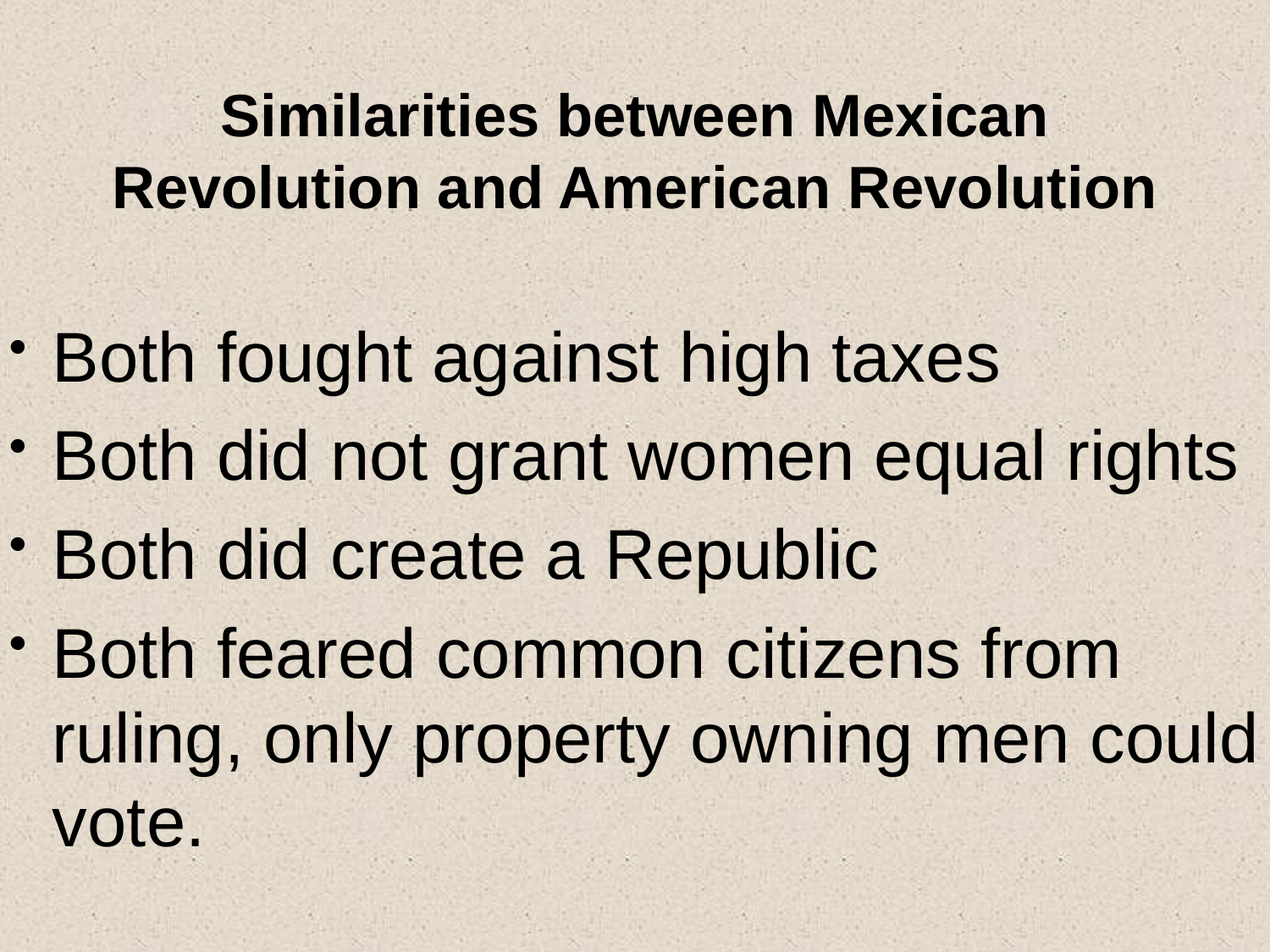

# Similarities between Mexican Revolution and American Revolution
Both fought against high taxes
Both did not grant women equal rights
Both did create a Republic
Both feared common citizens from ruling, only property owning men could vote.